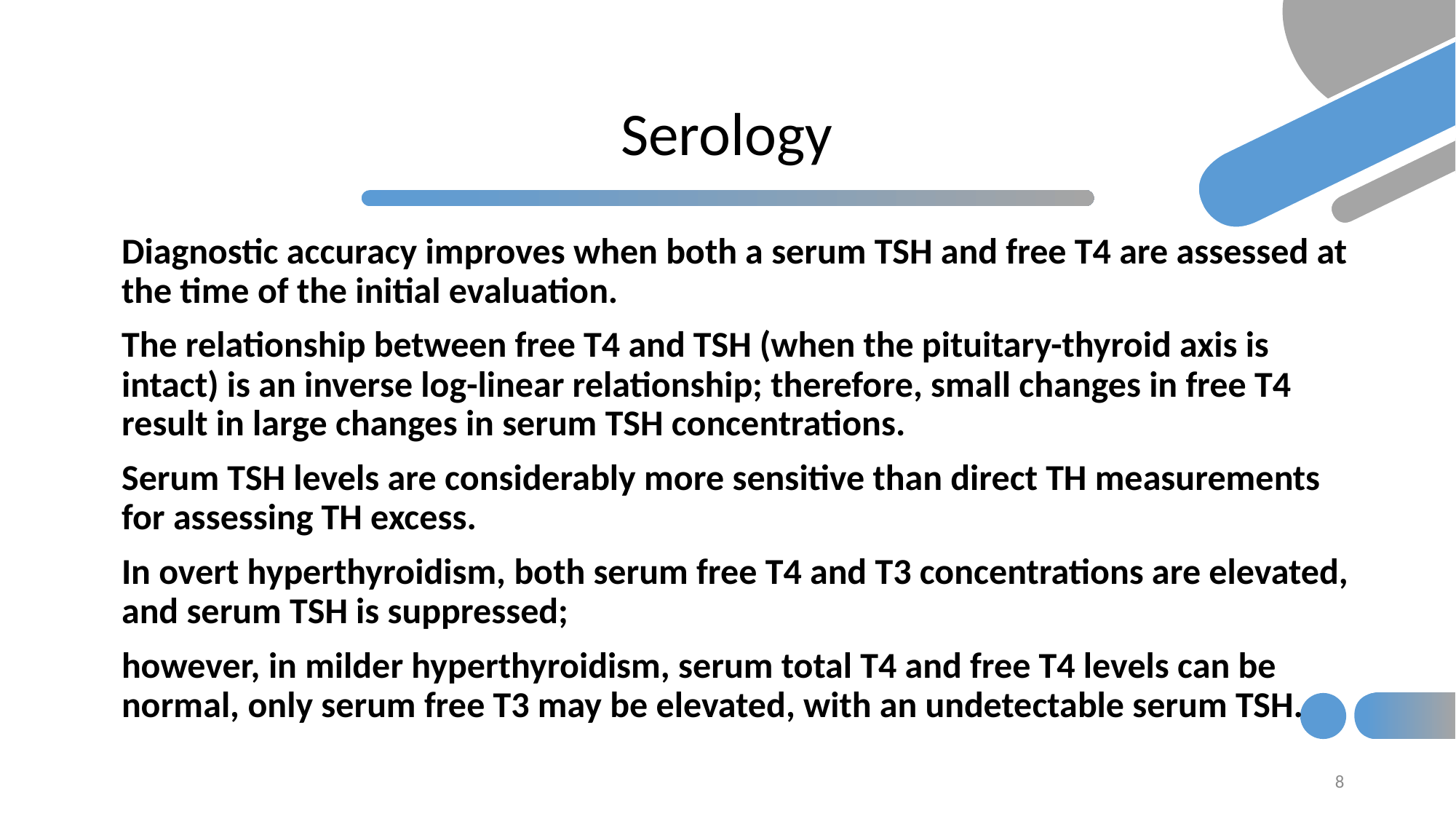

# Serology
Diagnostic accuracy improves when both a serum TSH and free T4 are assessed at the time of the initial evaluation.
The relationship between free T4 and TSH (when the pituitary-thyroid axis is intact) is an inverse log-linear relationship; therefore, small changes in free T4 result in large changes in serum TSH concentrations.
Serum TSH levels are considerably more sensitive than direct TH measurements for assessing TH excess.
In overt hyperthyroidism, both serum free T4 and T3 concentrations are elevated, and serum TSH is suppressed;
however, in milder hyperthyroidism, serum total T4 and free T4 levels can be normal, only serum free T3 may be elevated, with an undetectable serum TSH.
8